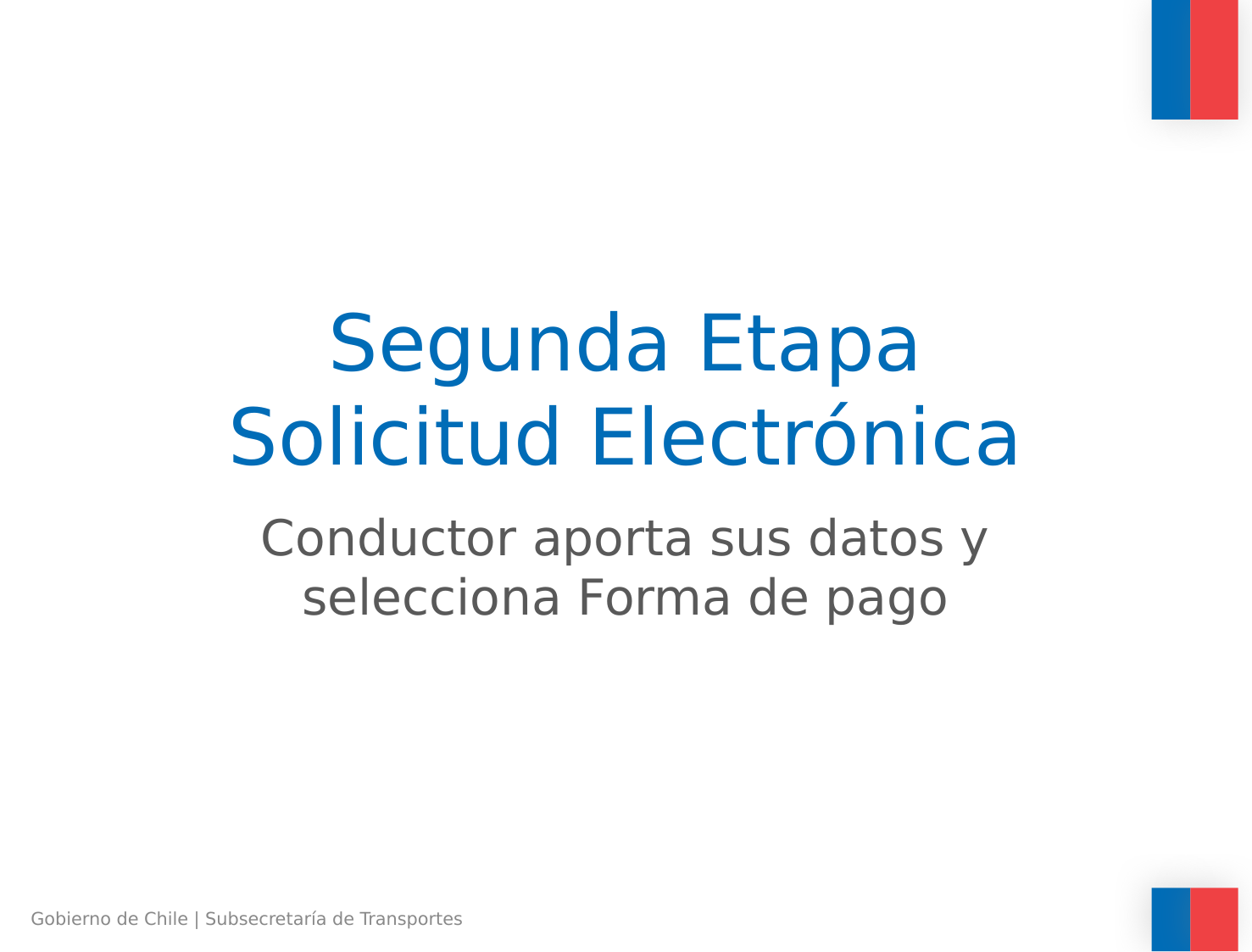

# Segunda Etapa Solicitud Electrónica
Conductor aporta sus datos y selecciona Forma de pago